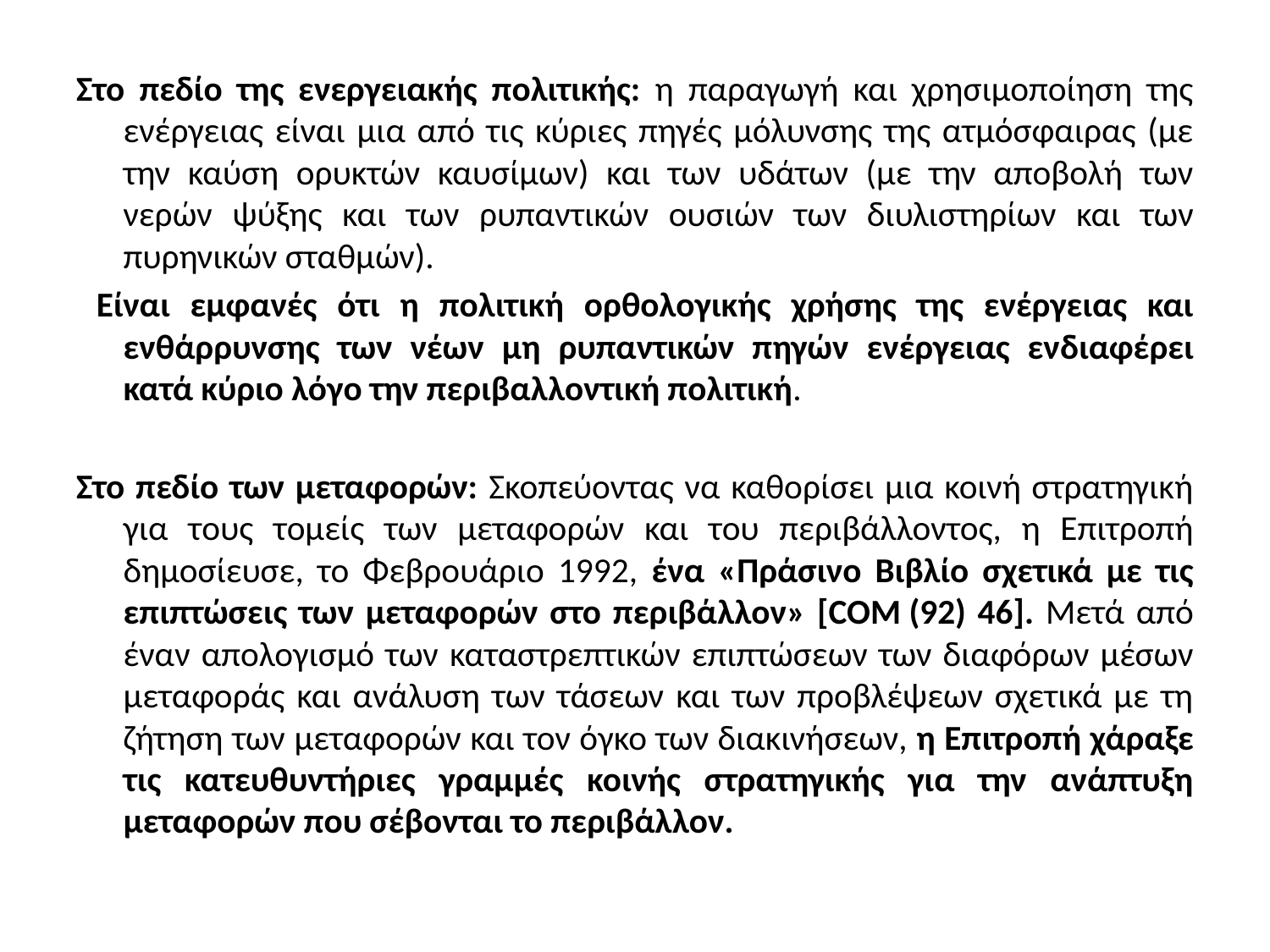

Στο πεδίο της ενεργειακής πολιτικής: η παραγωγή και χρησιμοποίηση της ενέργειας είναι μια από τις κύριες πηγές μόλυνσης της ατμόσφαιρας (με την καύση ορυκτών καυσίμων) και των υδάτων (με την αποβολή των νερών ψύξης και των ρυπαντικών ουσιών των διυλιστηρίων και των πυρηνικών σταθμών).
 Είναι εμφανές ότι η πολιτική ορθολογικής χρήσης της ενέργειας και ενθάρρυνσης των νέων μη ρυπαντικών πηγών ενέργειας ενδιαφέρει κατά κύριο λόγο την περιβαλλοντική πολιτική.

Στο πεδίο των μεταφορών: Σκοπεύοντας να καθορίσει μια κοινή στρατηγική για τους τομείς των μεταφορών και του περιβάλλοντος, η Επιτροπή δημοσίευσε, το Φεβρουάριο 1992, ένα «Πράσινο Βιβλίο σχετικά με τις επιπτώσεις των μεταφορών στο περιβάλλον» [COM (92) 46]. Μετά από έναν απολογισμό των καταστρεπτικών επιπτώσεων των διαφόρων μέσων μεταφοράς και ανάλυση των τάσεων και των προβλέψεων σχετικά με τη ζήτηση των μεταφορών και τον όγκο των διακινήσεων, η Επιτροπή χάραξε τις κατευθυντήριες γραμμές κοινής στρατηγικής για την ανάπτυξη μεταφορών που σέβονται το περιβάλλον.